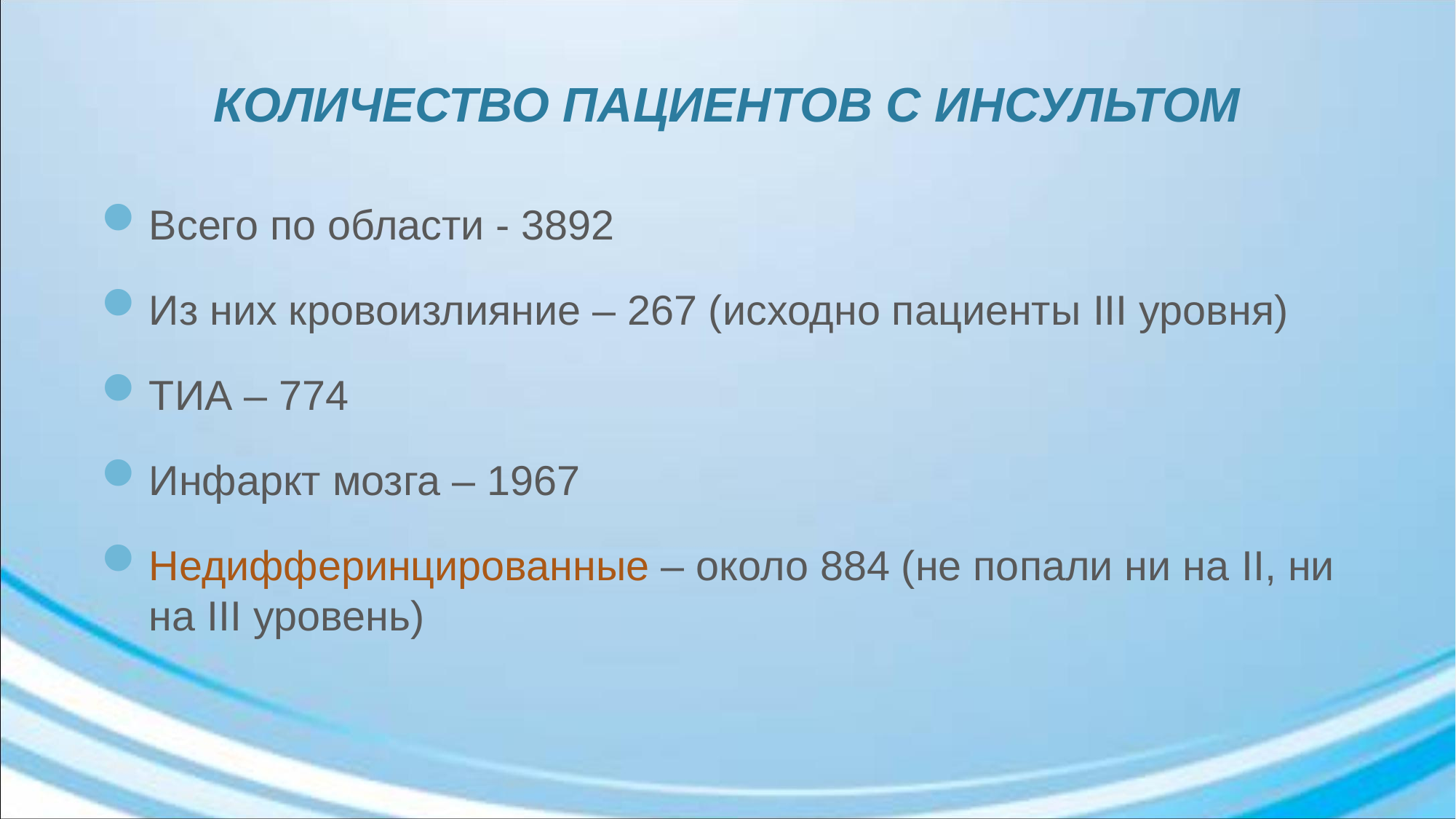

# КОЛИЧЕСТВО ПАЦИЕНТОВ С ИНСУЛЬТОМ
Всего по области - 3892
Из них кровоизлияние – 267 (исходно пациенты III уровня)
ТИА – 774
Инфаркт мозга – 1967
Недифферинцированные – около 884 (не попали ни на II, ни на III уровень)